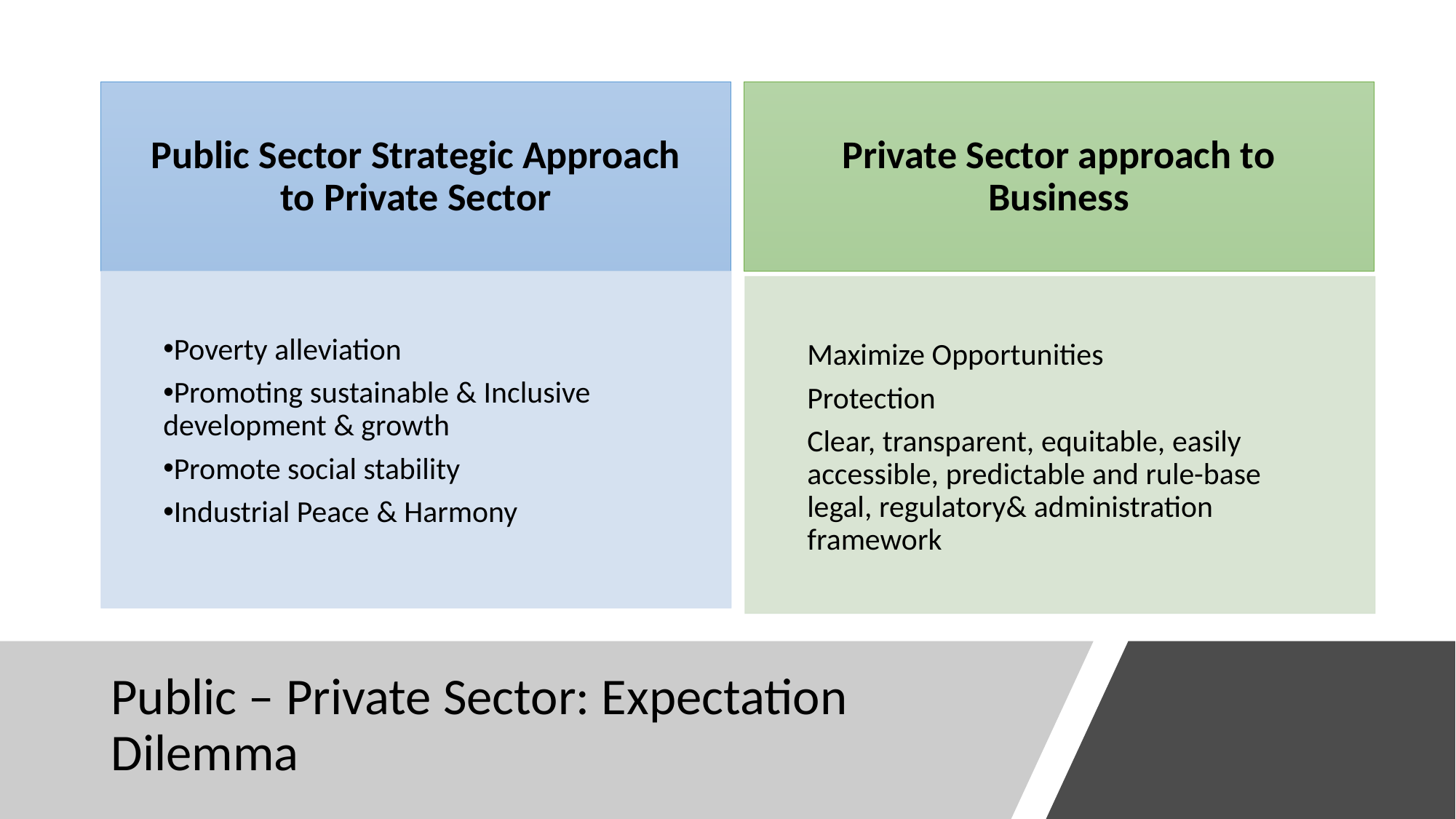

Public Sector Strategic Approach to Private Sector
Poverty alleviation
Promoting sustainable & Inclusive development & growth
Promote social stability
Industrial Peace & Harmony
Private Sector approach to Business
Maximize Opportunities
Protection
Clear, transparent, equitable, easily accessible, predictable and rule-base legal, regulatory& administration framework

# Public – Private Sector: Expectation Dilemma